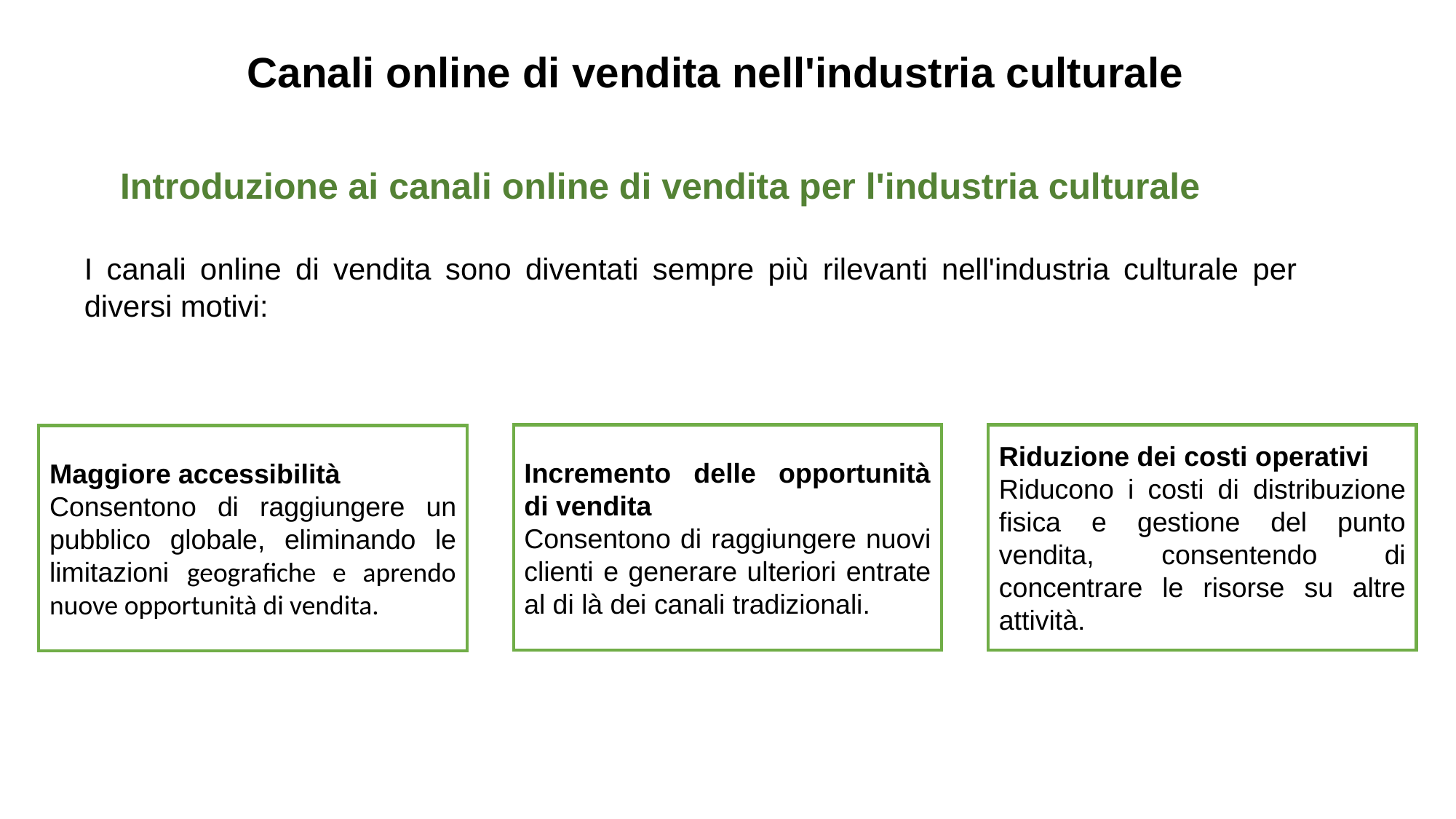

# Canali online di vendita nell'industria culturale
Introduzione ai canali online di vendita per l'industria culturale
I canali online di vendita sono diventati sempre più rilevanti nell'industria culturale per diversi motivi:
Incremento delle opportunità di vendita
Consentono di raggiungere nuovi clienti e generare ulteriori entrate al di là dei canali tradizionali.
Riduzione dei costi operativi
Riducono i costi di distribuzione fisica e gestione del punto vendita, consentendo di concentrare le risorse su altre attività.
Maggiore accessibilità
Consentono di raggiungere un pubblico globale, eliminando le limitazioni geografiche e aprendo nuove opportunità di vendita.